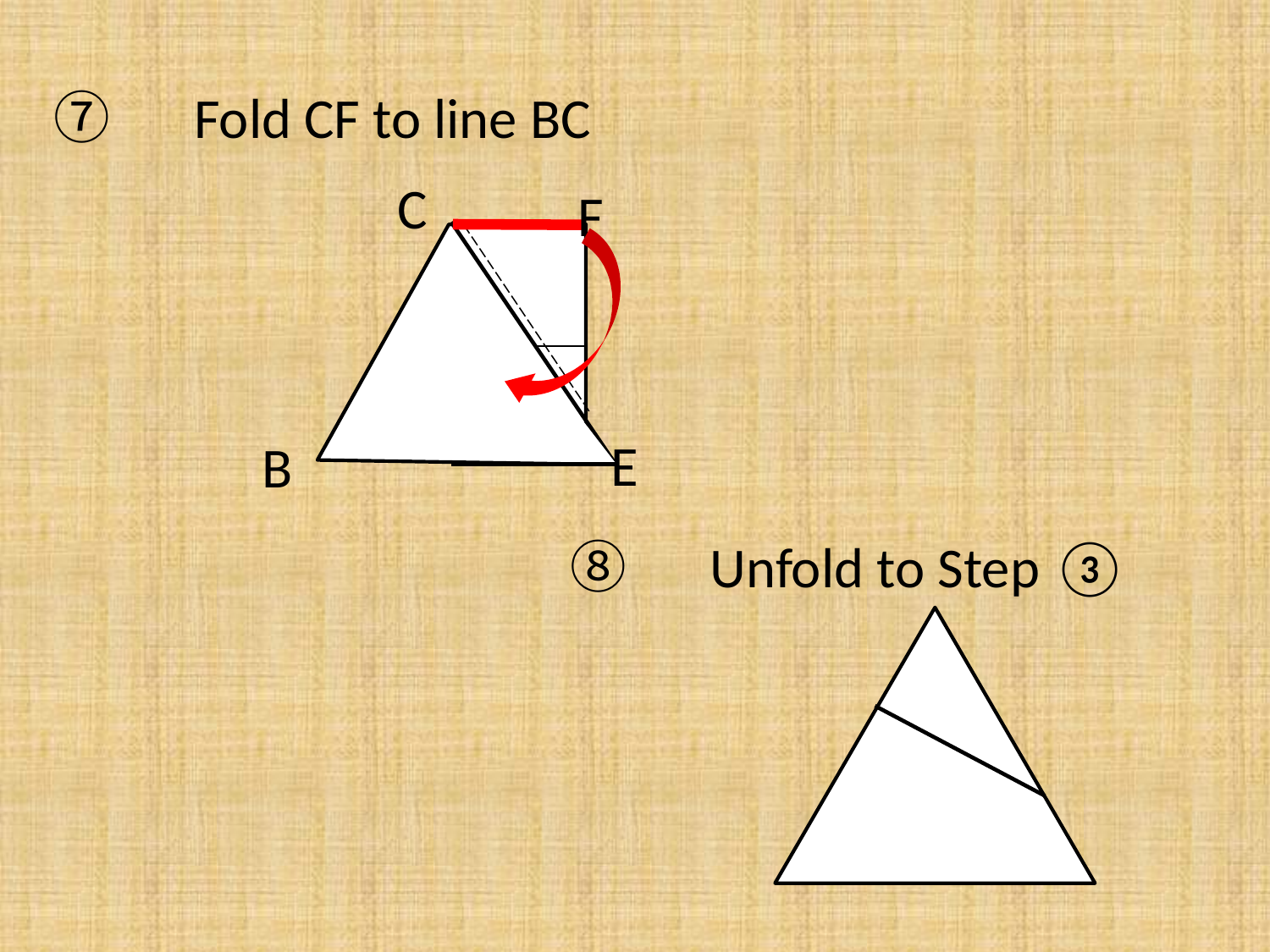

⑦　Fold CF to line BC
C
F

E
B

⑧　Unfold to Step ③